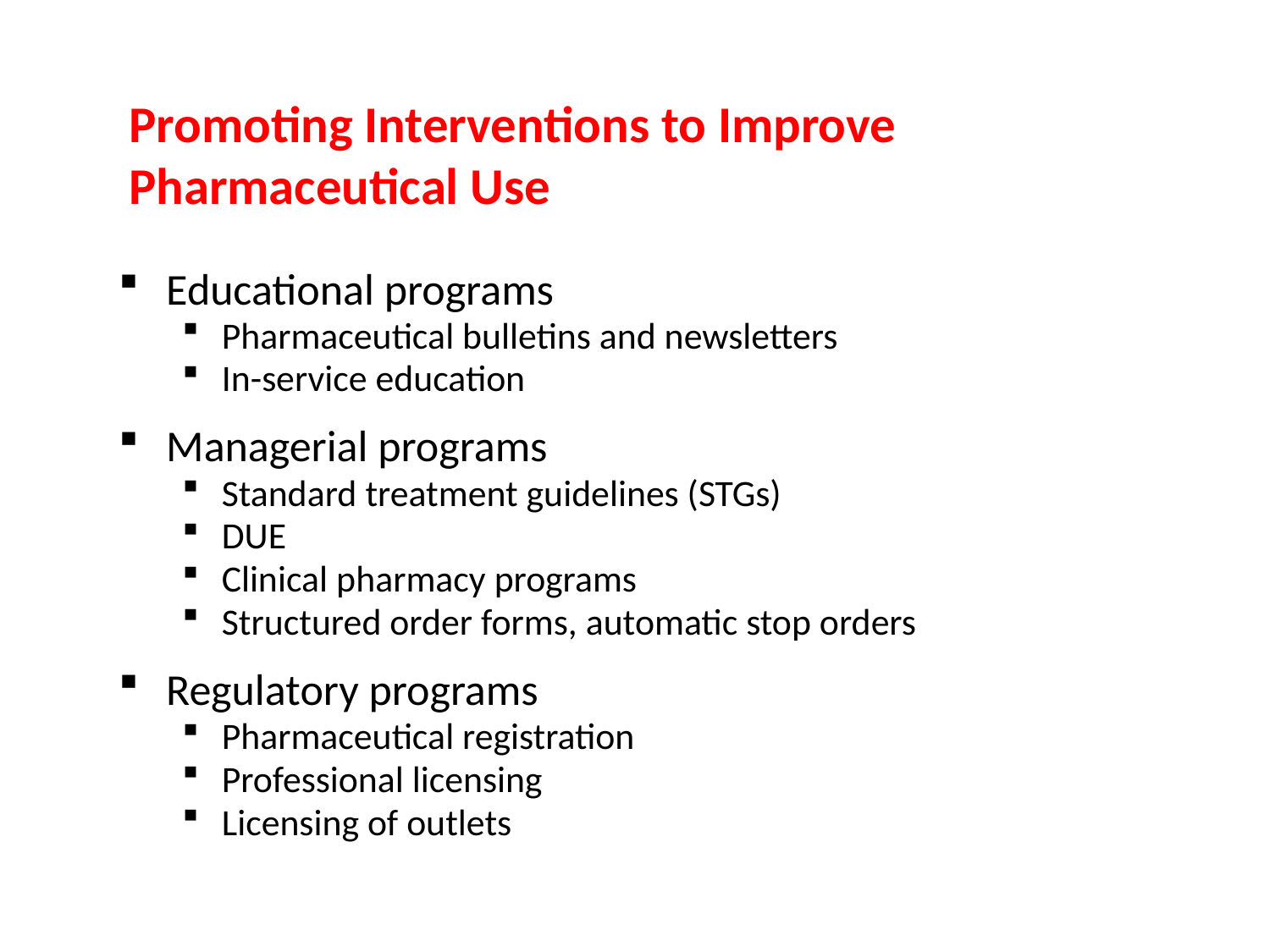

# Promoting Interventions to Improve  Pharmaceutical Use
Educational programs
Pharmaceutical bulletins and newsletters
In-service education

Managerial programs
Standard treatment guidelines (STGs)
DUE
Clinical pharmacy programs
Structured order forms, automatic stop orders

Regulatory programs
Pharmaceutical registration
Professional licensing
Licensing of outlets